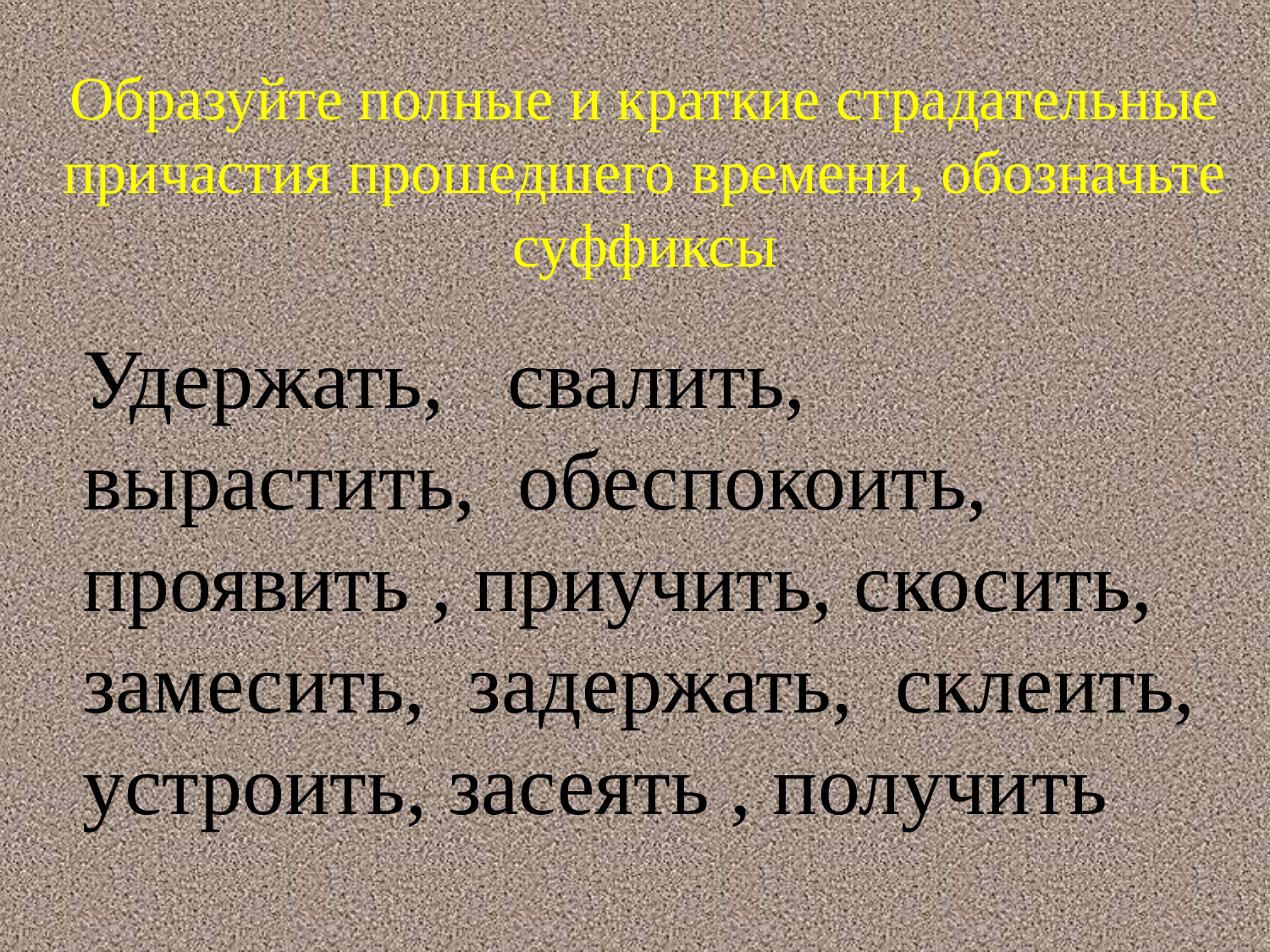

# Образуйте полные и краткие страдательные причастия прошедшего времени, обозначьте суффиксы
Удержать,   свалить,  вырастить,  обеспокоить, проявить , приучить, скосить, замесить,  задержать,  склеить, устроить, засеять , получить